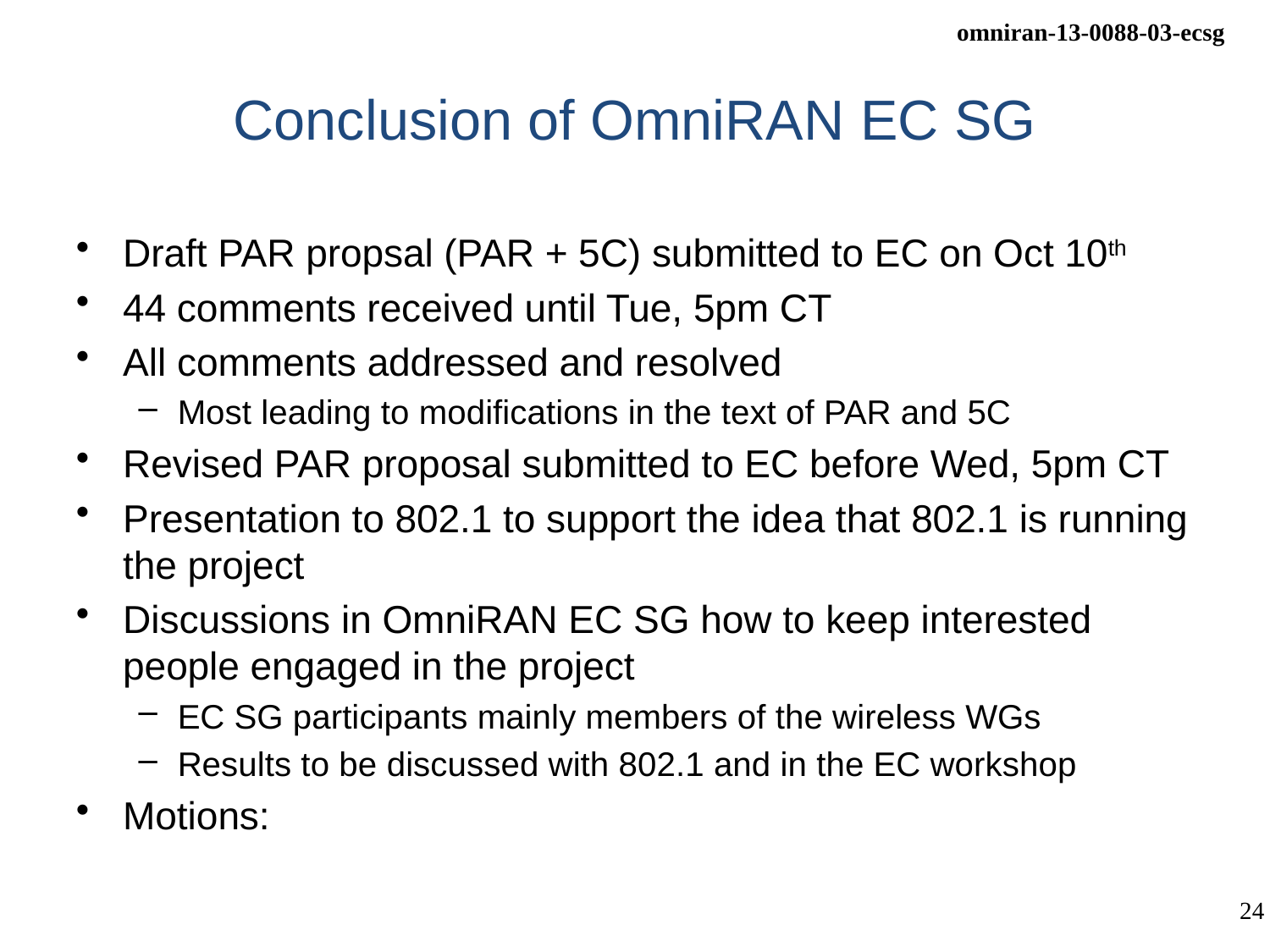

# Conclusion of OmniRAN EC SG
Draft PAR propsal (PAR + 5C) submitted to EC on Oct 10th
44 comments received until Tue, 5pm CT
All comments addressed and resolved
Most leading to modifications in the text of PAR and 5C
Revised PAR proposal submitted to EC before Wed, 5pm CT
Presentation to 802.1 to support the idea that 802.1 is running the project
Discussions in OmniRAN EC SG how to keep interested people engaged in the project
EC SG participants mainly members of the wireless WGs
Results to be discussed with 802.1 and in the EC workshop
Motions: